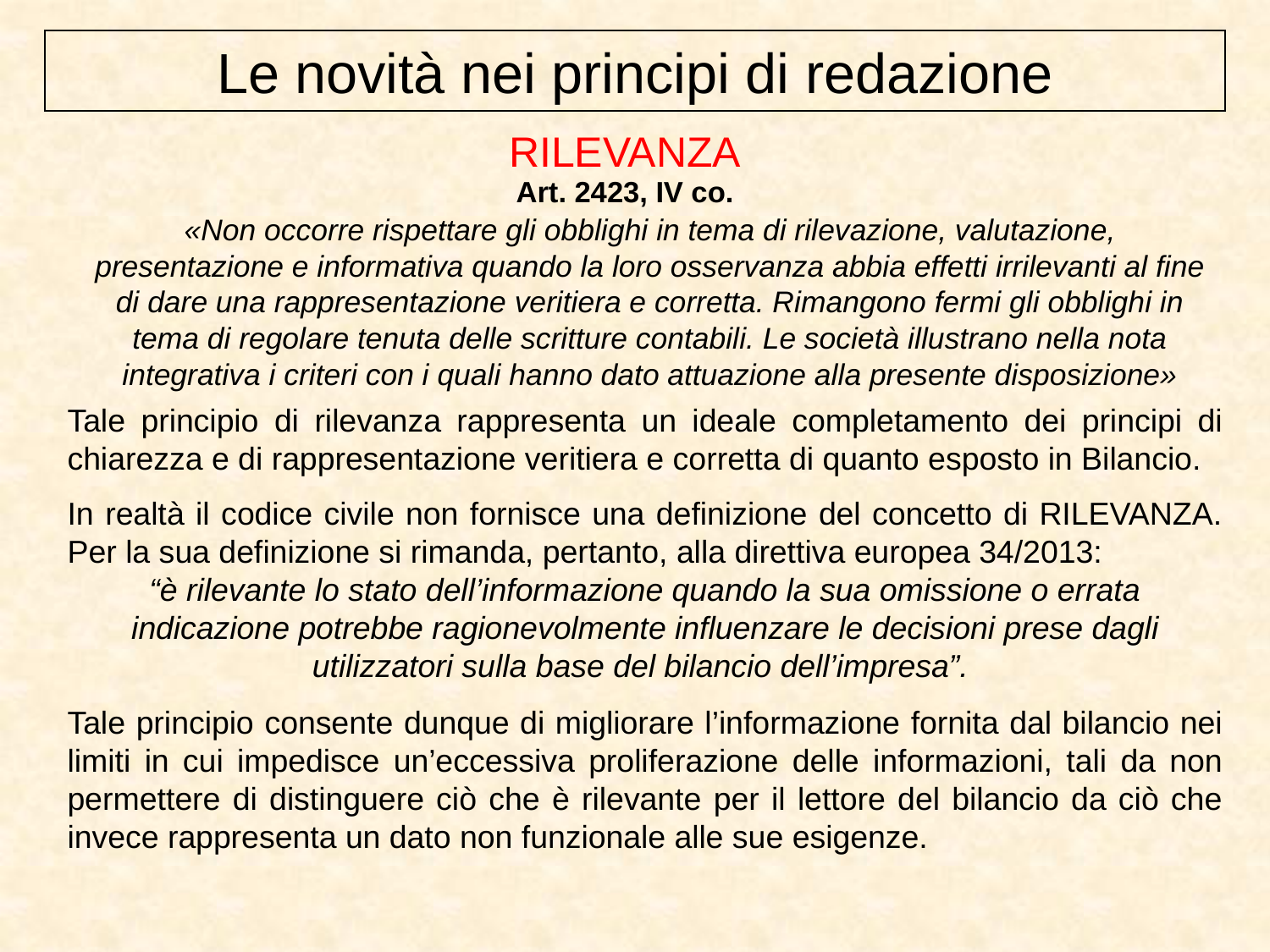

Le novità nei principi di redazione
# RILEVANZA
Art. 2423, IV co.
«Non occorre rispettare gli obblighi in tema di rilevazione, valutazione, presentazione e informativa quando la loro osservanza abbia effetti irrilevanti al fine di dare una rappresentazione veritiera e corretta. Rimangono fermi gli obblighi in tema di regolare tenuta delle scritture contabili. Le società illustrano nella nota integrativa i criteri con i quali hanno dato attuazione alla presente disposizione»

Tale principio di rilevanza rappresenta un ideale completamento dei principi di chiarezza e di rappresentazione veritiera e corretta di quanto esposto in Bilancio.

In realtà il codice civile non fornisce una definizione del concetto di RILEVANZA. Per la sua definizione si rimanda, pertanto, alla direttiva europea 34/2013:
“è rilevante lo stato dell’informazione quando la sua omissione o errata indicazione potrebbe ragionevolmente influenzare le decisioni prese dagli utilizzatori sulla base del bilancio dell’impresa”.

Tale principio consente dunque di migliorare l’informazione fornita dal bilancio nei limiti in cui impedisce un’eccessiva proliferazione delle informazioni, tali da non permettere di distinguere ciò che è rilevante per il lettore del bilancio da ciò che invece rappresenta un dato non funzionale alle sue esigenze.